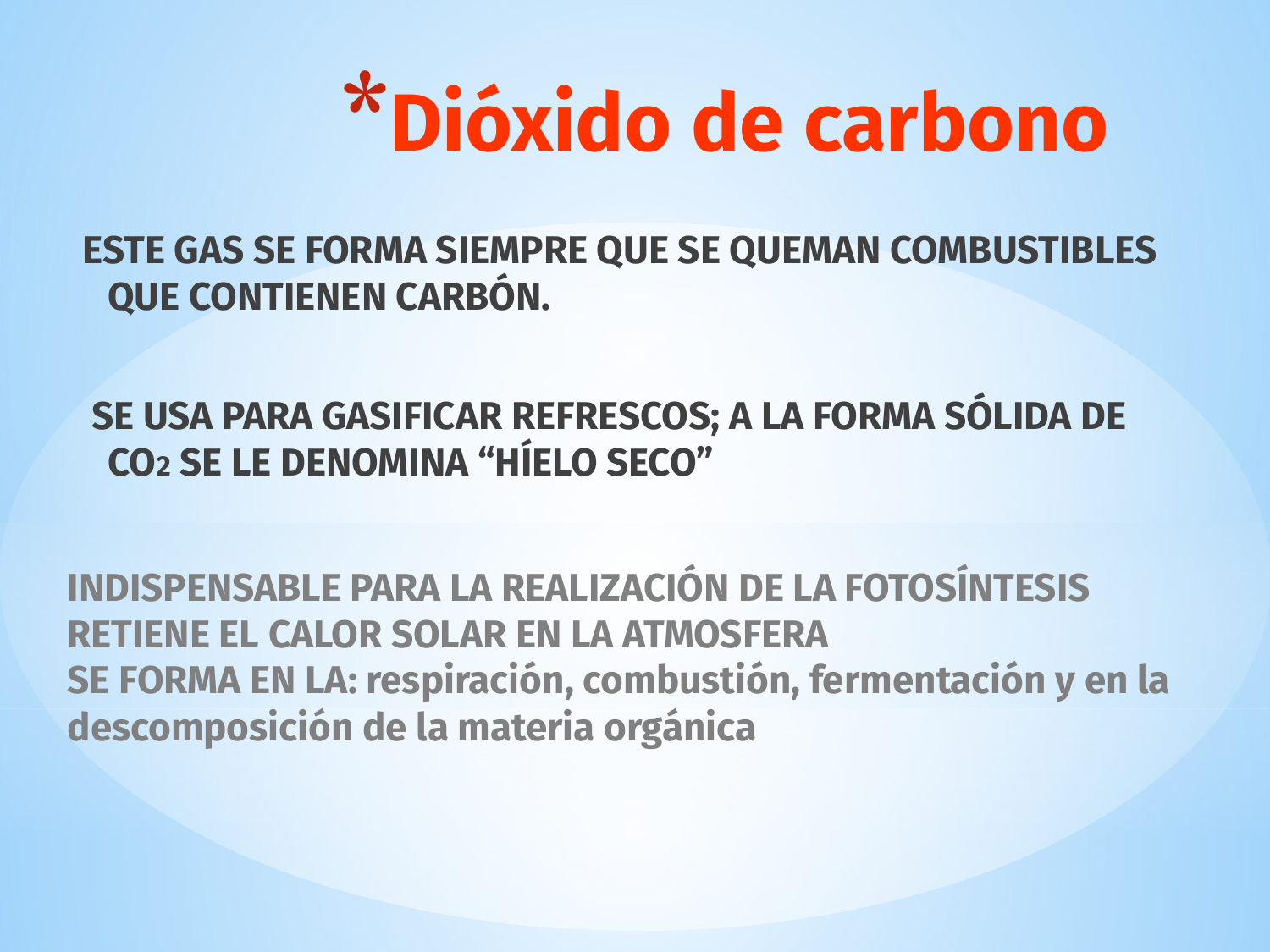

# Dióxido de carbono
ESTE GAS SE FORMA SIEMPRE QUE SE QUEMAN COMBUSTIBLES QUE CONTIENEN CARBÓN.

 SE USA PARA GASIFICAR REFRESCOS; A LA FORMA SÓLIDA DE CO2 SE LE DENOMINA “HÍELO SECO”

INDISPENSABLE PARA LA REALIZACIÓN DE LA FOTOSÍNTESIS
RETIENE EL CALOR SOLAR EN LA ATMOSFERA
SE FORMA EN LA: respiración, combustión, fermentación y en la descomposición de la materia orgánica